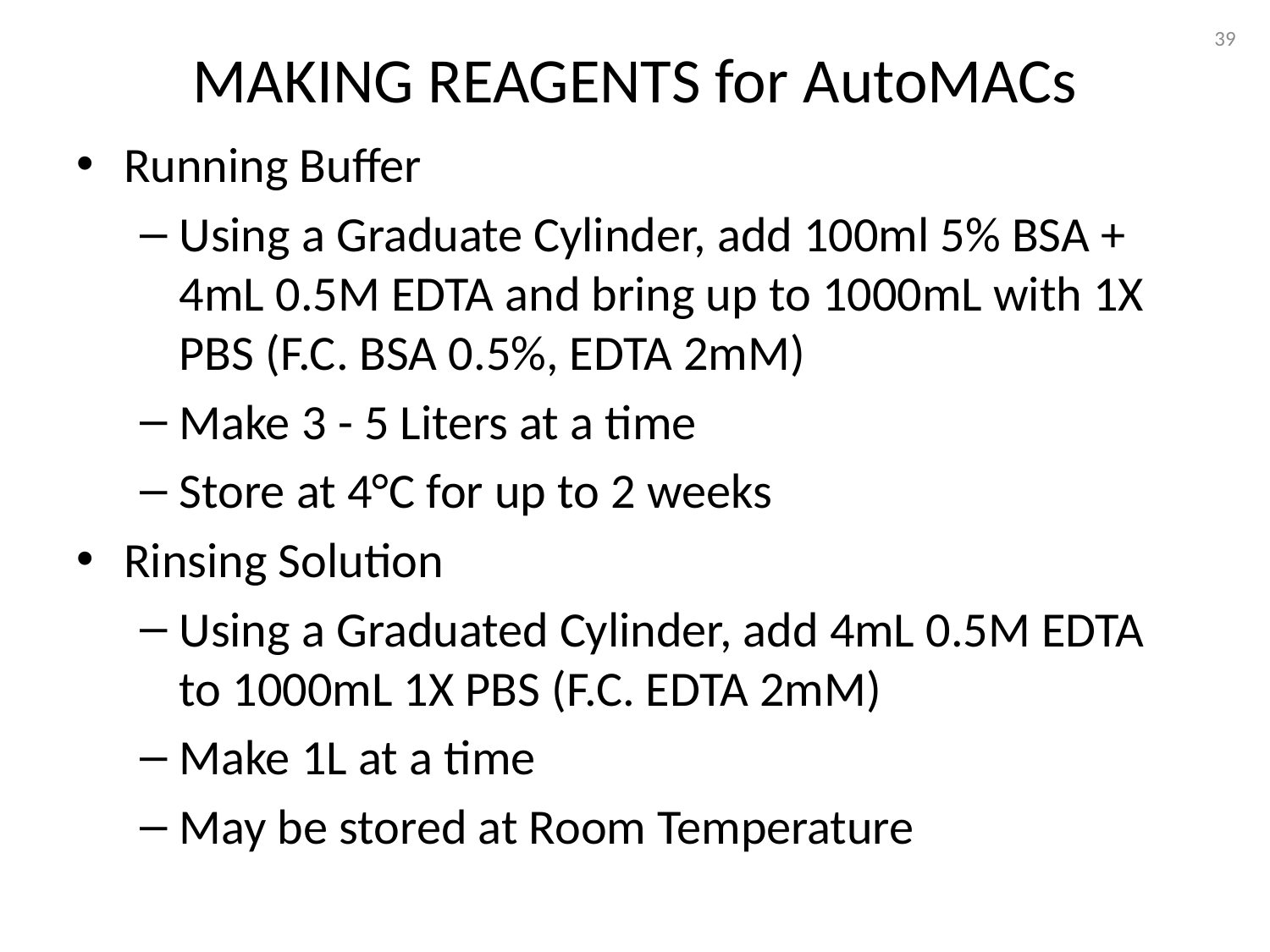

39
# MAKING REAGENTS for AutoMACs
Running Buffer
Using a Graduate Cylinder, add 100ml 5% BSA + 4mL 0.5M EDTA and bring up to 1000mL with 1X PBS (F.C. BSA 0.5%, EDTA 2mM)
Make 3 - 5 Liters at a time
Store at 4°C for up to 2 weeks
Rinsing Solution
Using a Graduated Cylinder, add 4mL 0.5M EDTA to 1000mL 1X PBS (F.C. EDTA 2mM)
Make 1L at a time
May be stored at Room Temperature